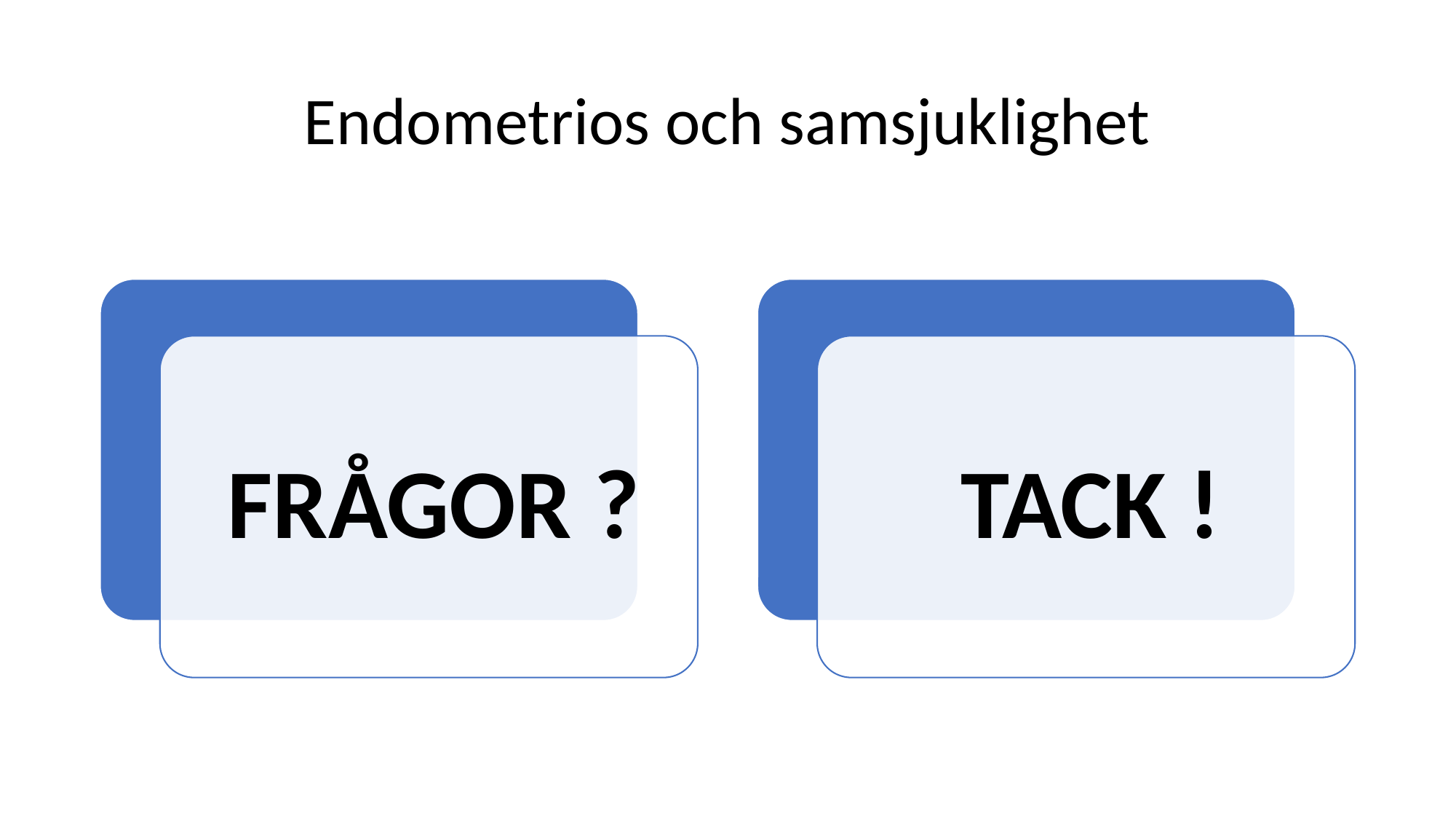

# Endometrios och samsjuklighet
FRÅGOR ?
TACK !